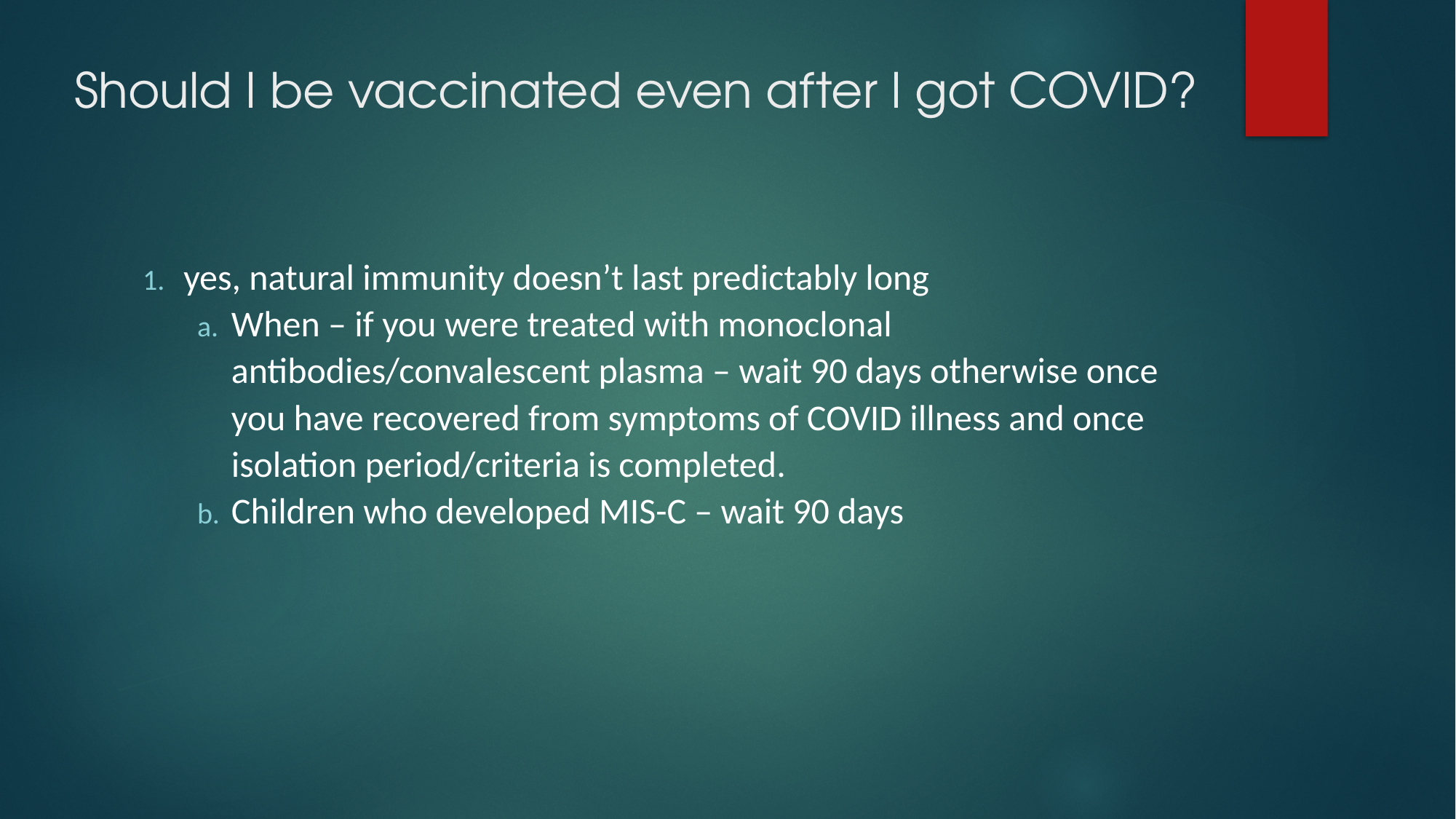

# Should I be vaccinated even after I got COVID?
yes, natural immunity doesn’t last predictably long
When – if you were treated with monoclonal antibodies/convalescent plasma – wait 90 days otherwise once you have recovered from symptoms of COVID illness and once isolation period/criteria is completed.
Children who developed MIS-C – wait 90 days